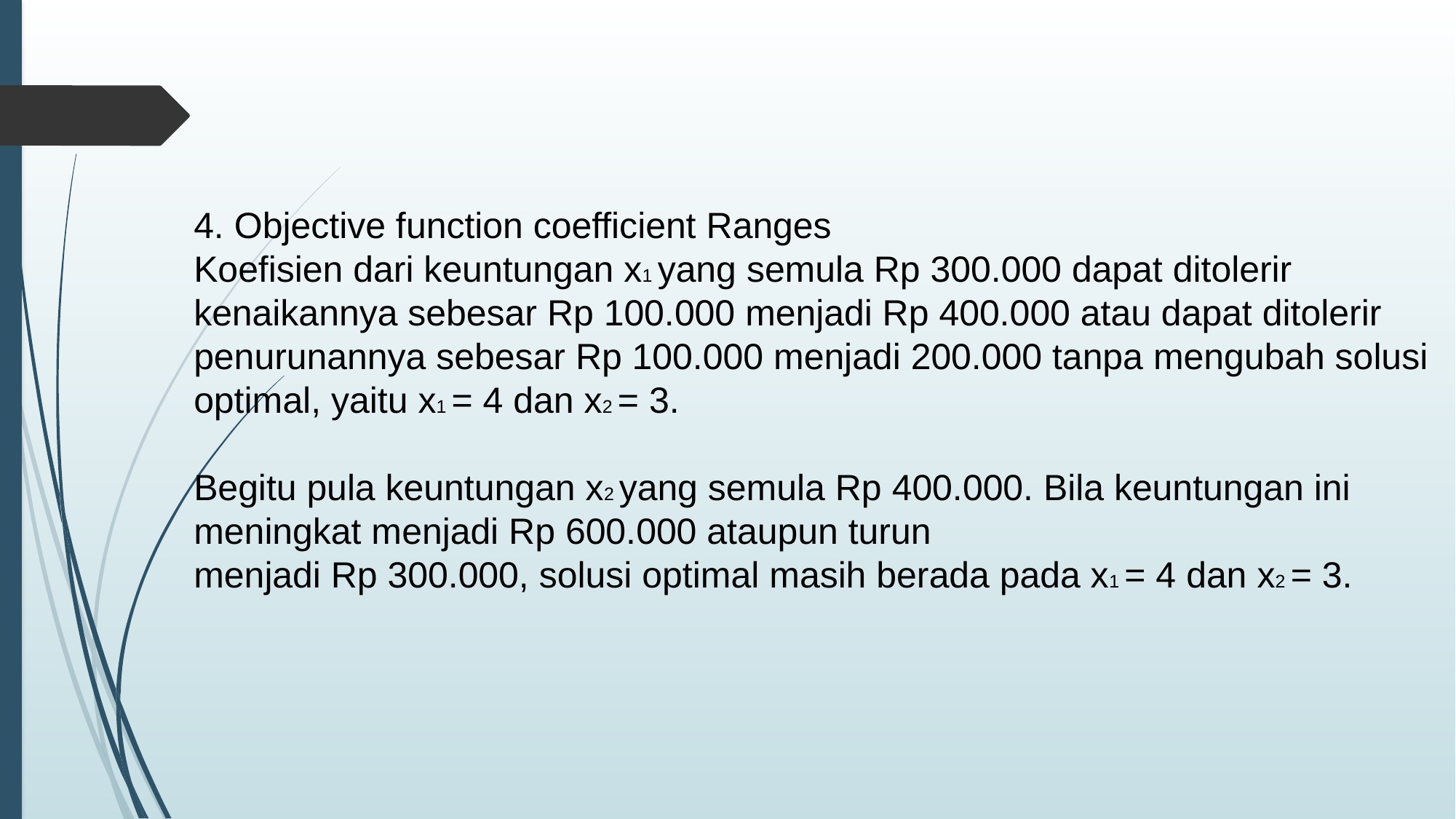

4. Objective function coefficient Ranges
Koefisien dari keuntungan x1 yang semula Rp 300.000 dapat ditolerir
kenaikannya sebesar Rp 100.000 menjadi Rp 400.000 atau dapat ditolerir
penurunannya sebesar Rp 100.000 menjadi 200.000 tanpa mengubah solusi
optimal, yaitu x1 = 4 dan x2 = 3.

Begitu pula keuntungan x2 yang semula Rp 400.000. Bila keuntungan ini meningkat menjadi Rp 600.000 ataupun turun
menjadi Rp 300.000, solusi optimal masih berada pada x1 = 4 dan x2 = 3.